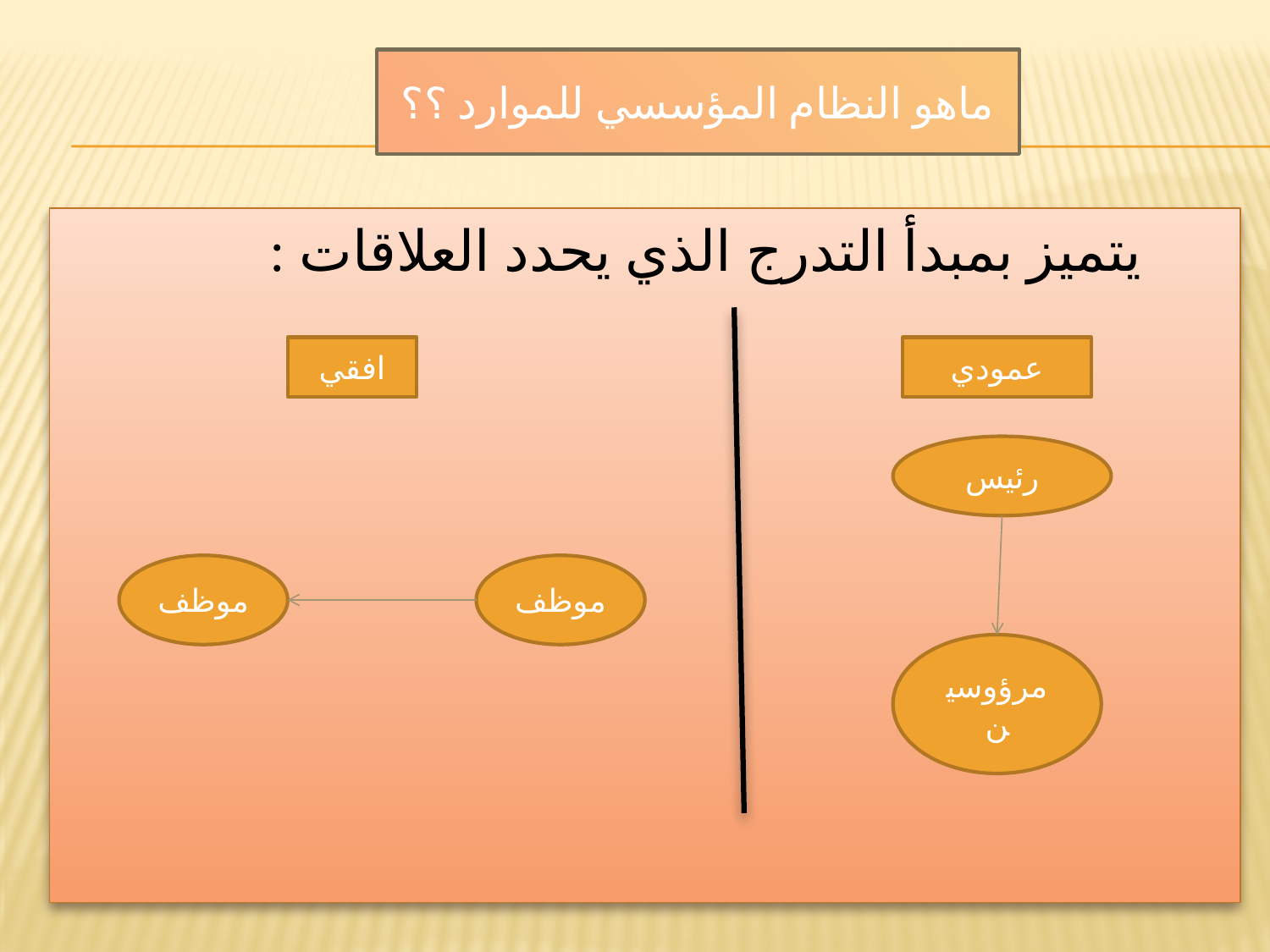

# ماهو النظام المؤسسي للموارد ؟؟
      يتميز بمبدأ التدرج الذي يحدد العلاقات :
افقي
عمودي
رئيس
موظف
موظف
مرؤوسين